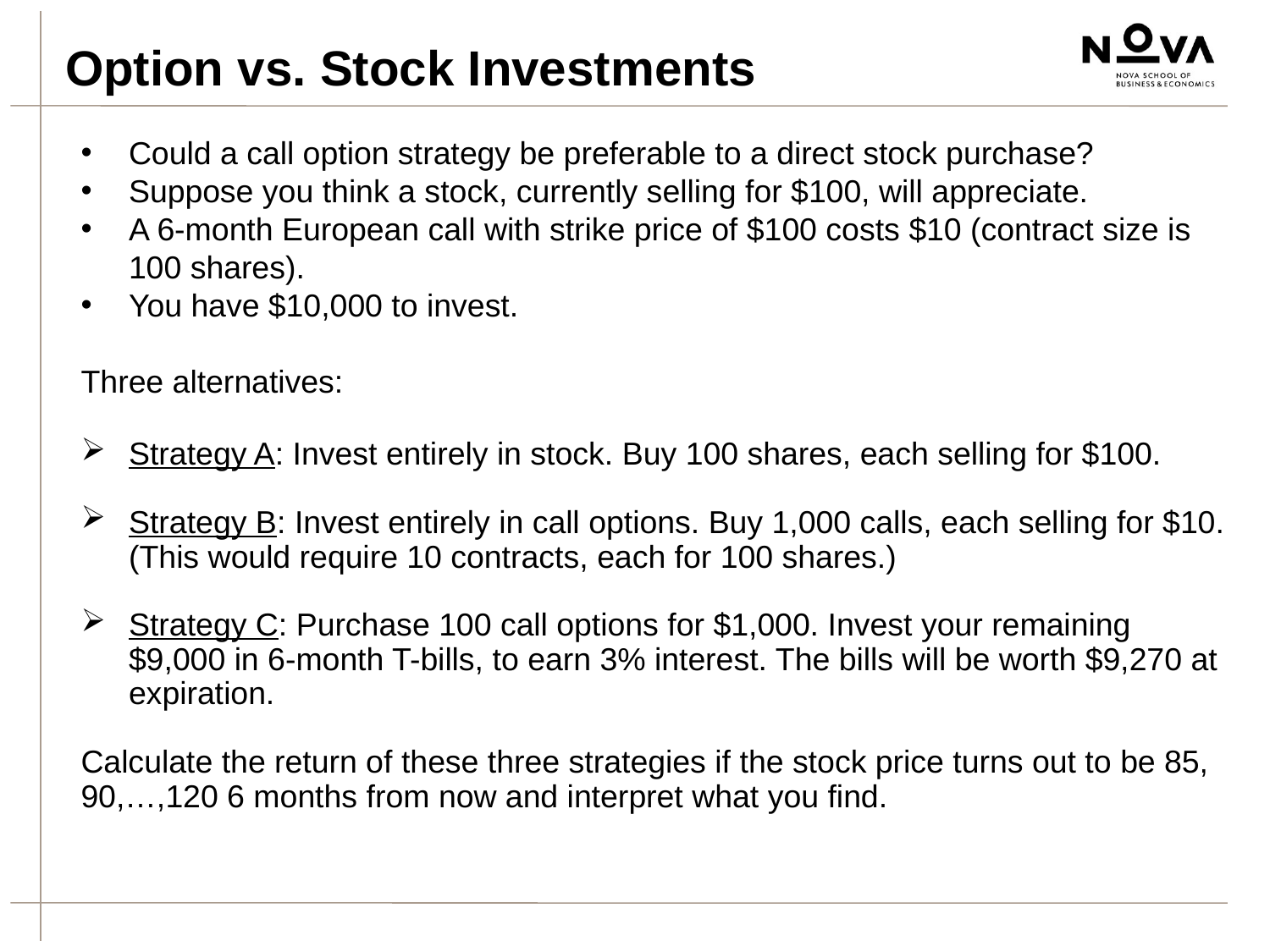

Option vs. Stock Investments
Could a call option strategy be preferable to a direct stock purchase?
Suppose you think a stock, currently selling for $100, will appreciate.
A 6-month European call with strike price of $100 costs $10 (contract size is 100 shares).
You have $10,000 to invest.

Three alternatives:

Strategy A: Invest entirely in stock. Buy 100 shares, each selling for $100.

Strategy B: Invest entirely in call options. Buy 1,000 calls, each selling for $10. (This would require 10 contracts, each for 100 shares.)

Strategy C: Purchase 100 call options for $1,000. Invest your remaining $9,000 in 6-month T-bills, to earn 3% interest. The bills will be worth $9,270 at expiration.

Calculate the return of these three strategies if the stock price turns out to be 85, 90,…,120 6 months from now and interpret what you find.